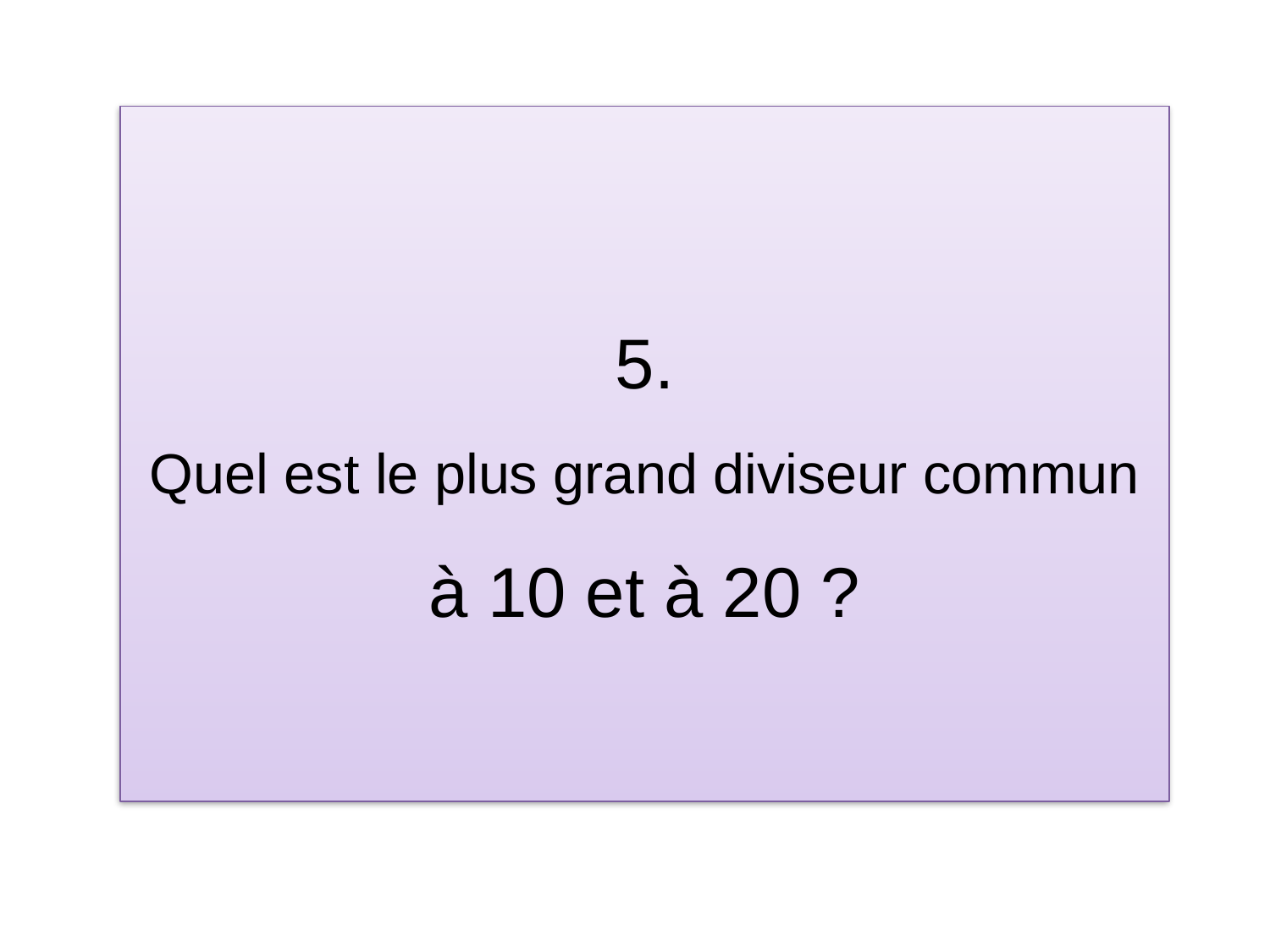

# 5. Quel est le plus grand diviseur commun à 10 et à 20 ?